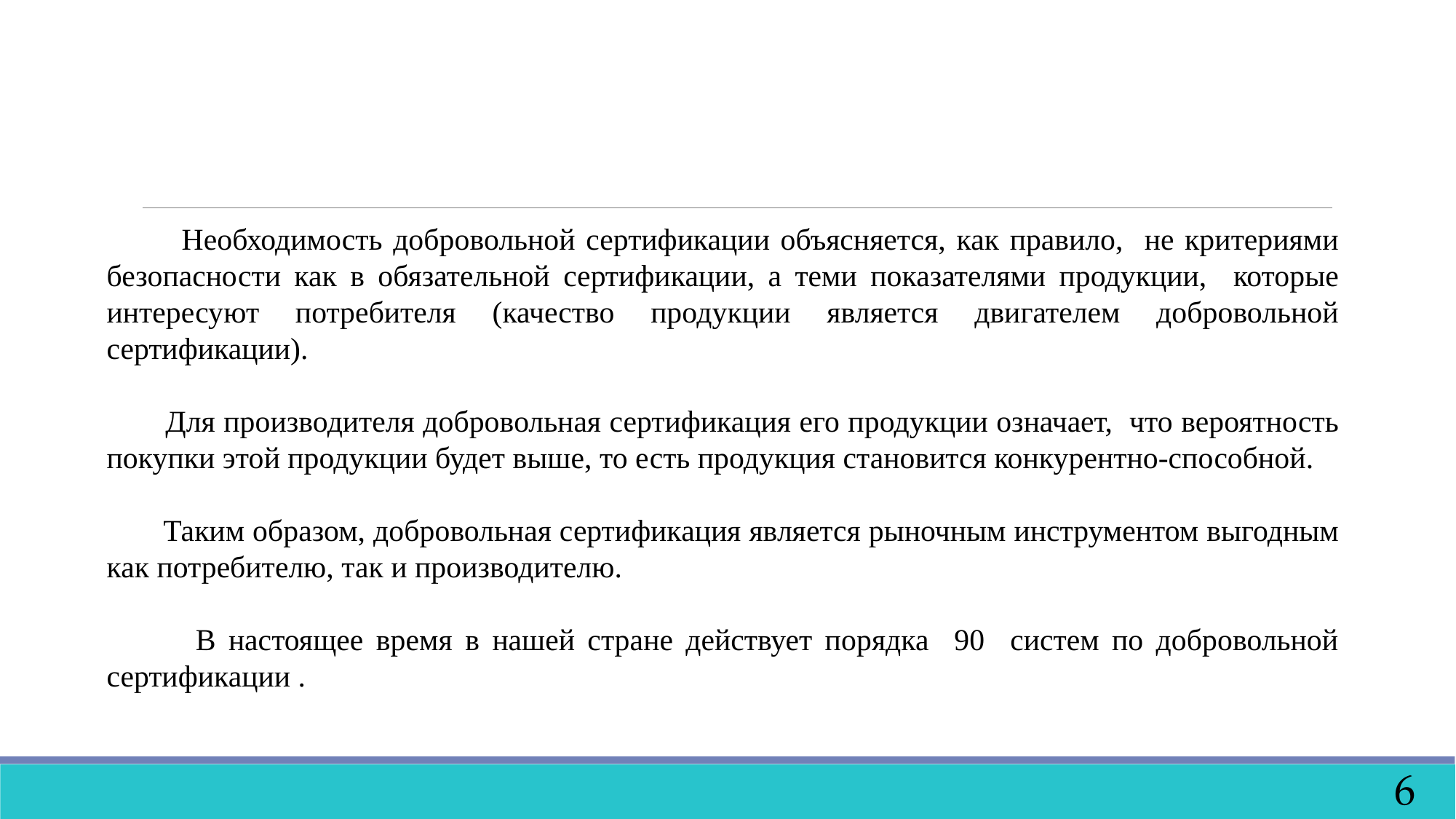

Необходимость добровольной сертификации объясняется, как правило,  не критериями безопасности как в обязательной сертификации, а теми показателями продукции,  которые интересуют потребителя (качество продукции является двигателем добровольной сертификации).

       Для производителя добровольная сертификация его продукции означает,  что вероятность покупки этой продукции будет выше, то есть продукция становится конкурентно-способной.

       Таким образом, добровольная сертификация является рыночным инструментом выгодным как потребителю, так и производителю.

       В настоящее время в нашей стране действует порядка  90  систем по добровольной сертификации .
6